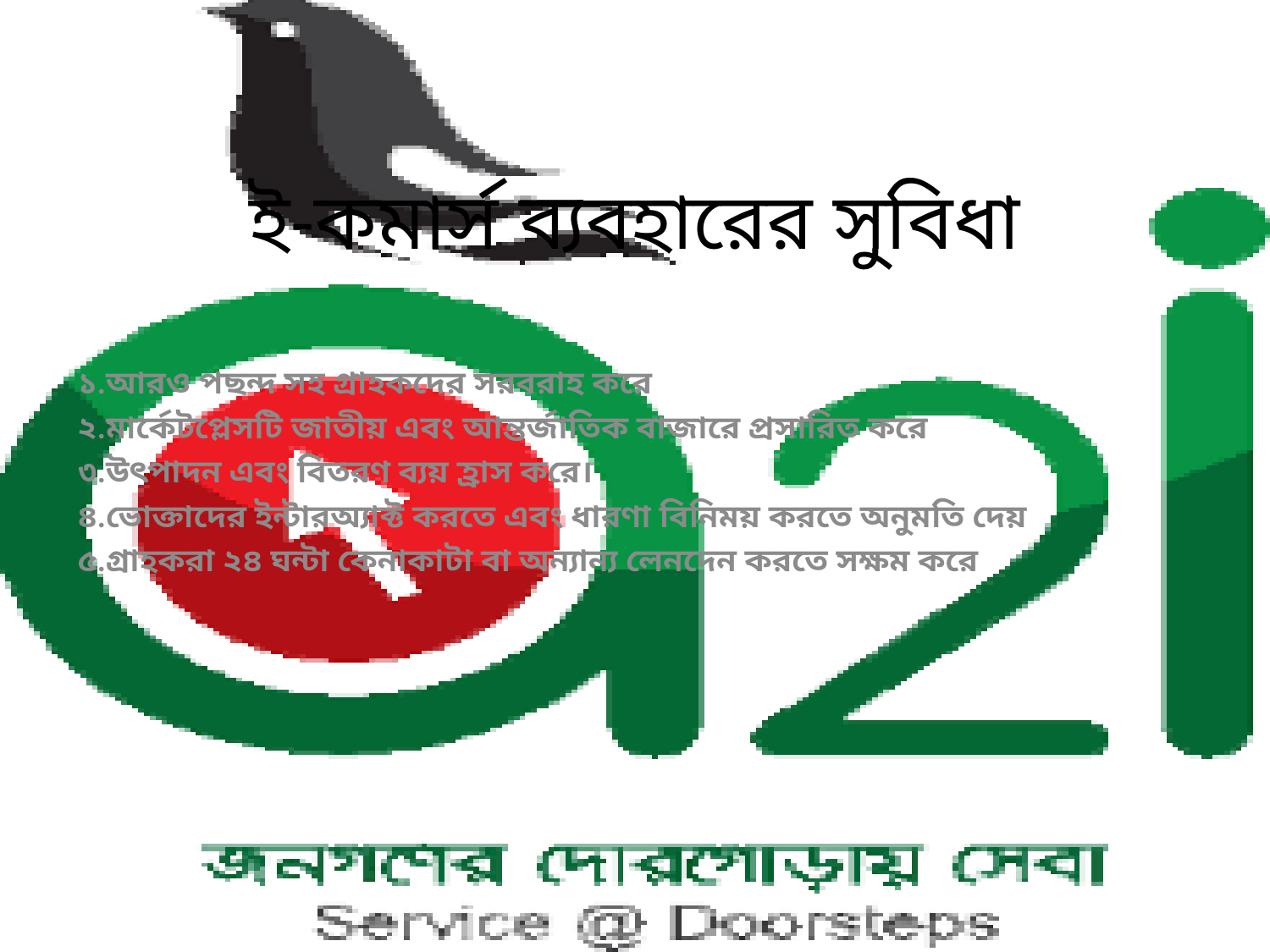

# ই-কমার্স ব্যবহারের সুবিধা
১.আরও পছন্দ সহ গ্রাহকদের সরবরাহ করে
২.মার্কেটপ্লেসটি জাতীয় এবং আন্তর্জাতিক বাজারে প্রসারিত করে
৩.উৎপাদন এবং বিতরণ ব্যয় হ্রাস করে।
৪.ভোক্তাদের ইন্টারঅ্যাক্ট করতে এবং ধারণা বিনিময় করতে অনুমতি দেয়
৫.গ্রাহকরা ২৪ ঘন্টা কেনাকাটা বা অন্যান্য লেনদেন করতে সক্ষম করে